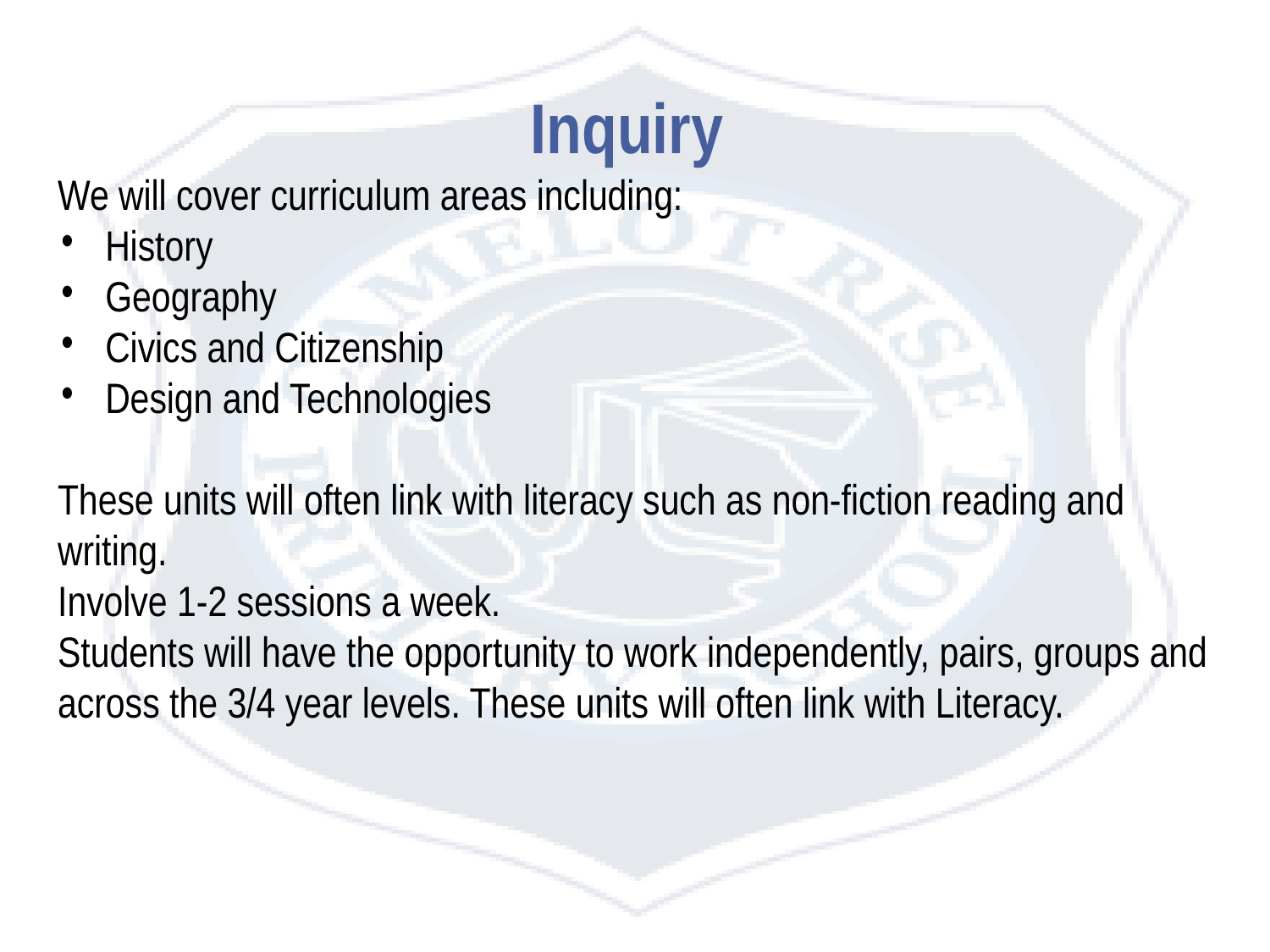

Inquiry
We will cover curriculum areas including:
History
Geography
Civics and Citizenship
Design and Technologies

These units will often link with literacy such as non-fiction reading and writing.
Involve 1-2 sessions a week.
Students will have the opportunity to work independently, pairs, groups and across the 3/4 year levels. These units will often link with Literacy.